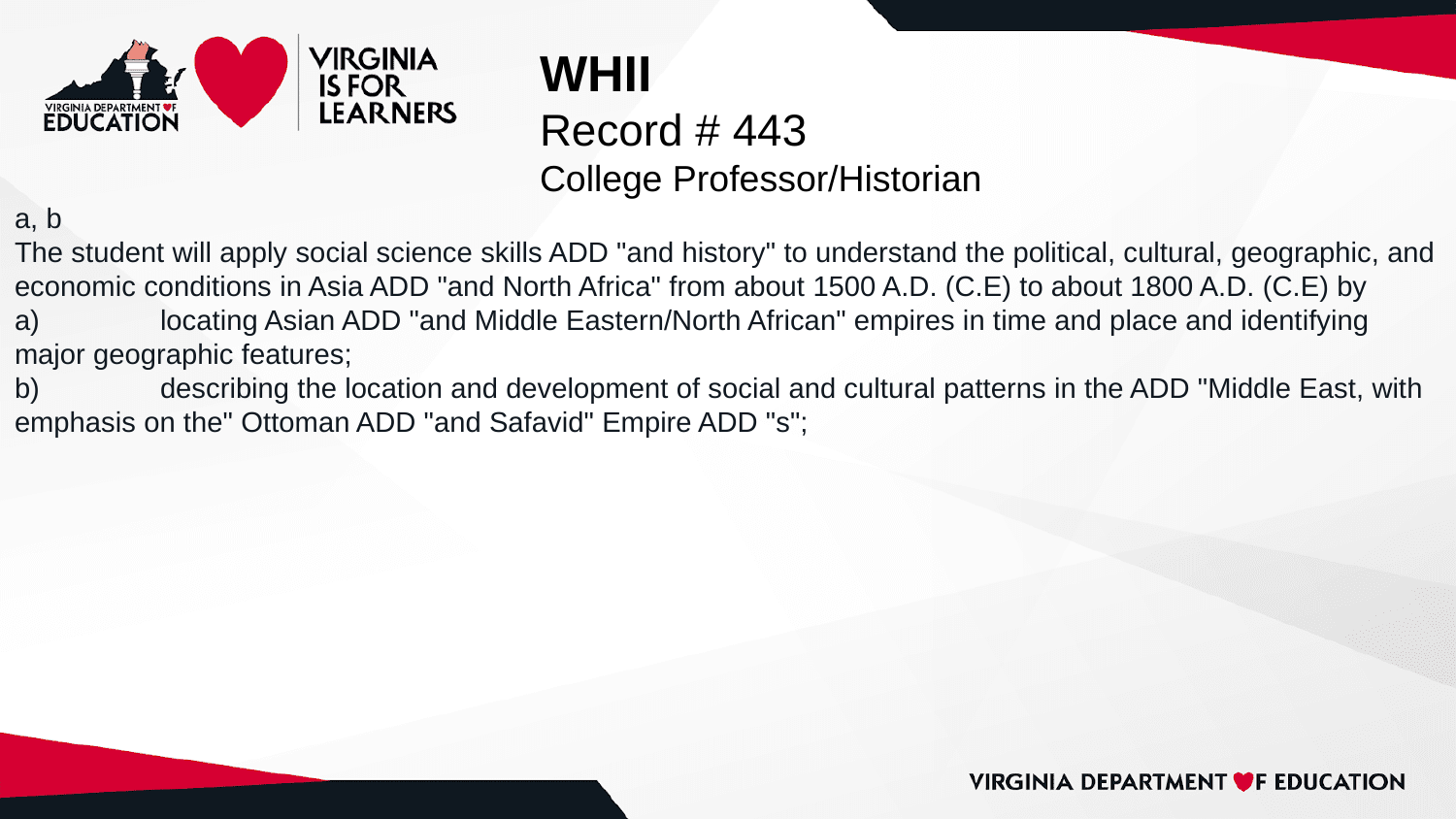

# WHII
Record # 443
College Professor/Historian
a, b
The student will apply social science skills ADD "and history" to understand the political, cultural, geographic, and economic conditions in Asia ADD "and North Africa" from about 1500 A.D. (C.E) to about 1800 A.D. (C.E) by
a)	locating Asian ADD "and Middle Eastern/North African" empires in time and place and identifying major geographic features;
b)	describing the location and development of social and cultural patterns in the ADD "Middle East, with emphasis on the" Ottoman ADD "and Safavid" Empire ADD "s";